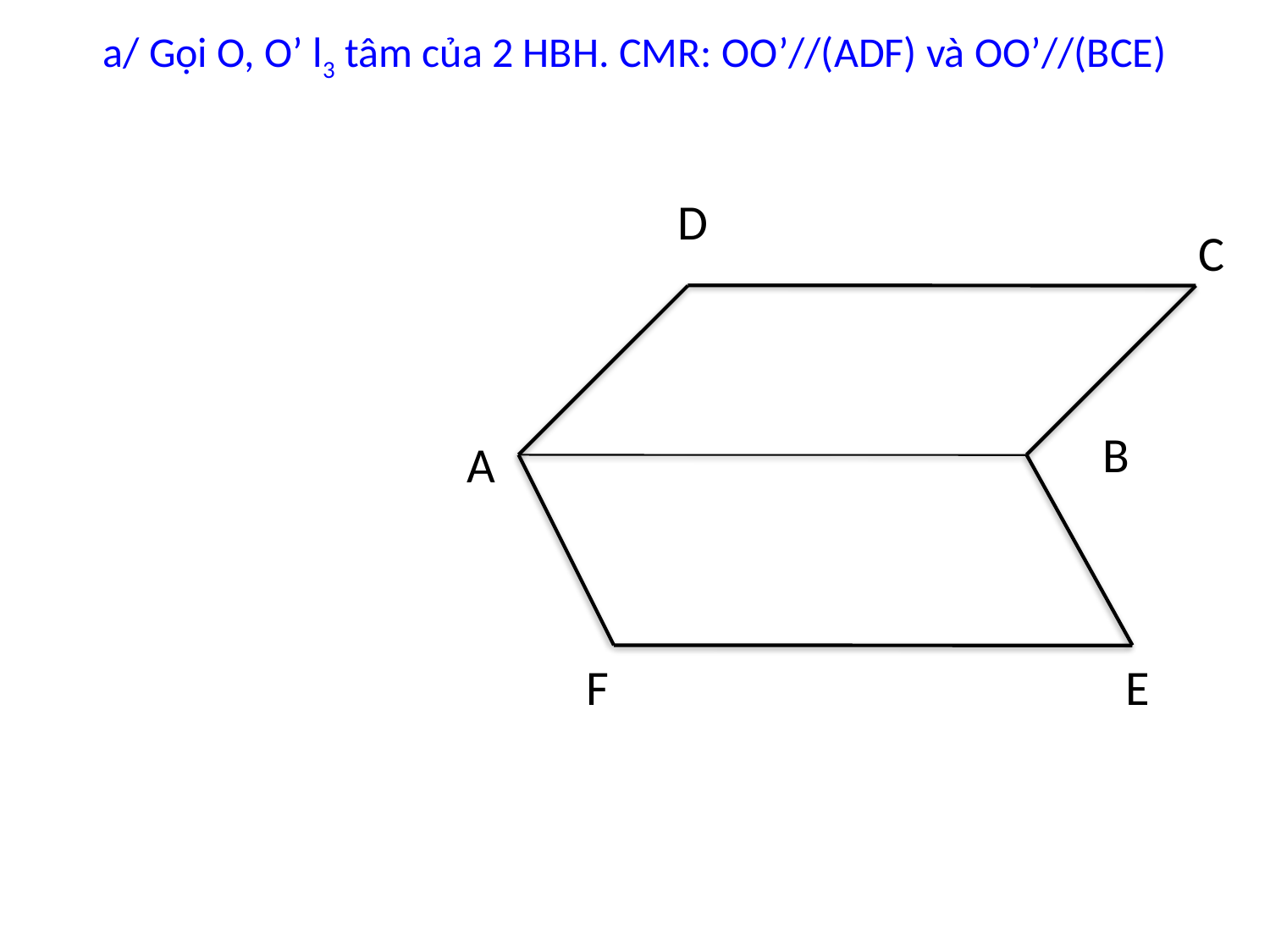

# a/ Gọi O, O’ l3 tâm của 2 HBH. CMR: OO’//(ADF) và OO’//(BCE)
D
C

B
A
F
E